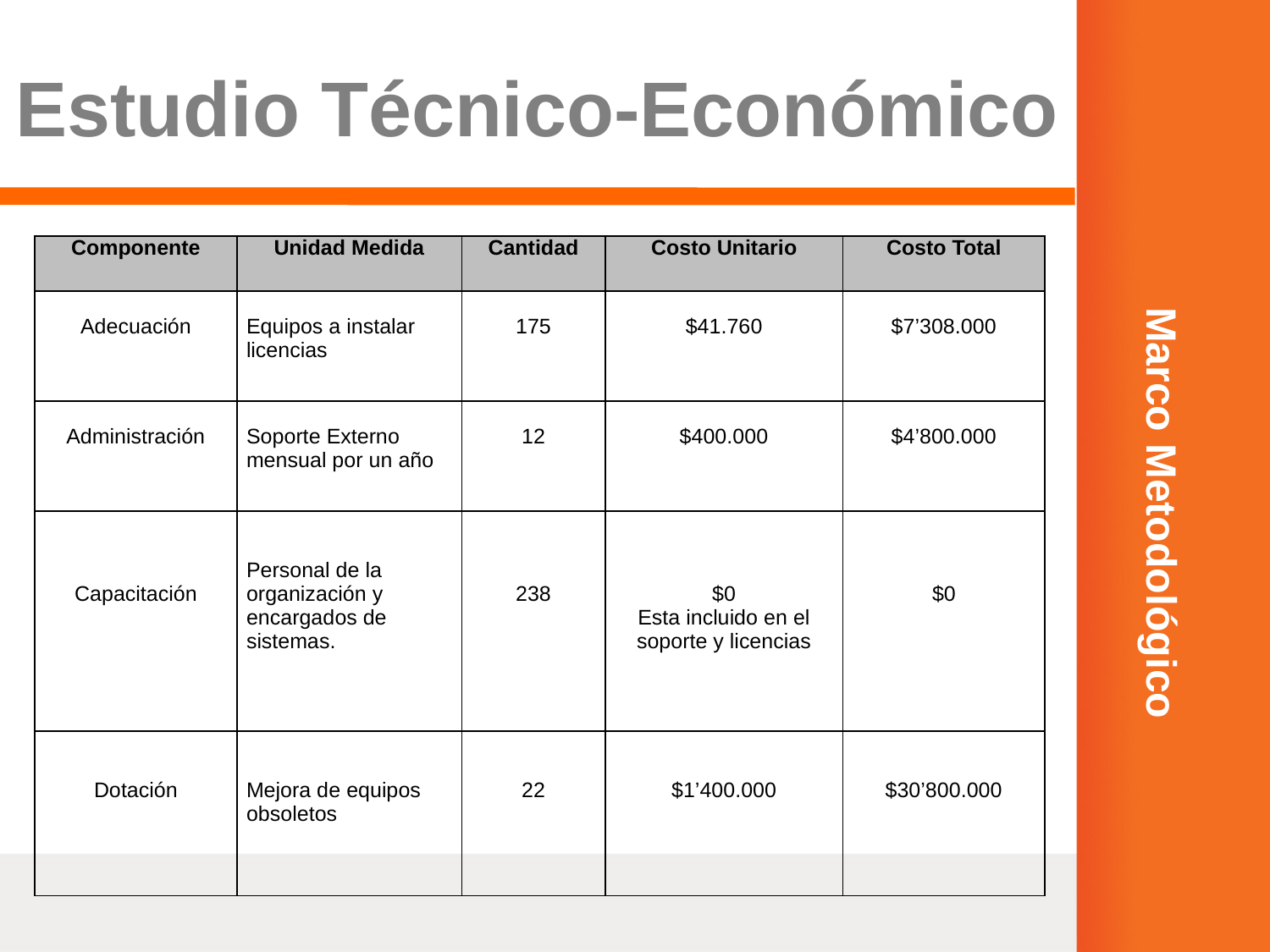

# Estudio Técnico-Económico

| Componente | Unidad Medida | Cantidad | Costo Unitario | Costo Total |
| --- | --- | --- | --- | --- |
| Adecuación | Equipos a instalar licencias | 175 | $41.760 | $7’308.000 |
| Administración | Soporte Externo mensual por un año | 12 | $400.000 | $4’800.000 |
| Capacitación | Personal de la organización y encargados de sistemas. | 238 | $0 Esta incluido en el soporte y licencias | $0 |
| Dotación | Mejora de equipos obsoletos | 22 | $1’400.000 | $30’800.000 |
Marco Metodológico